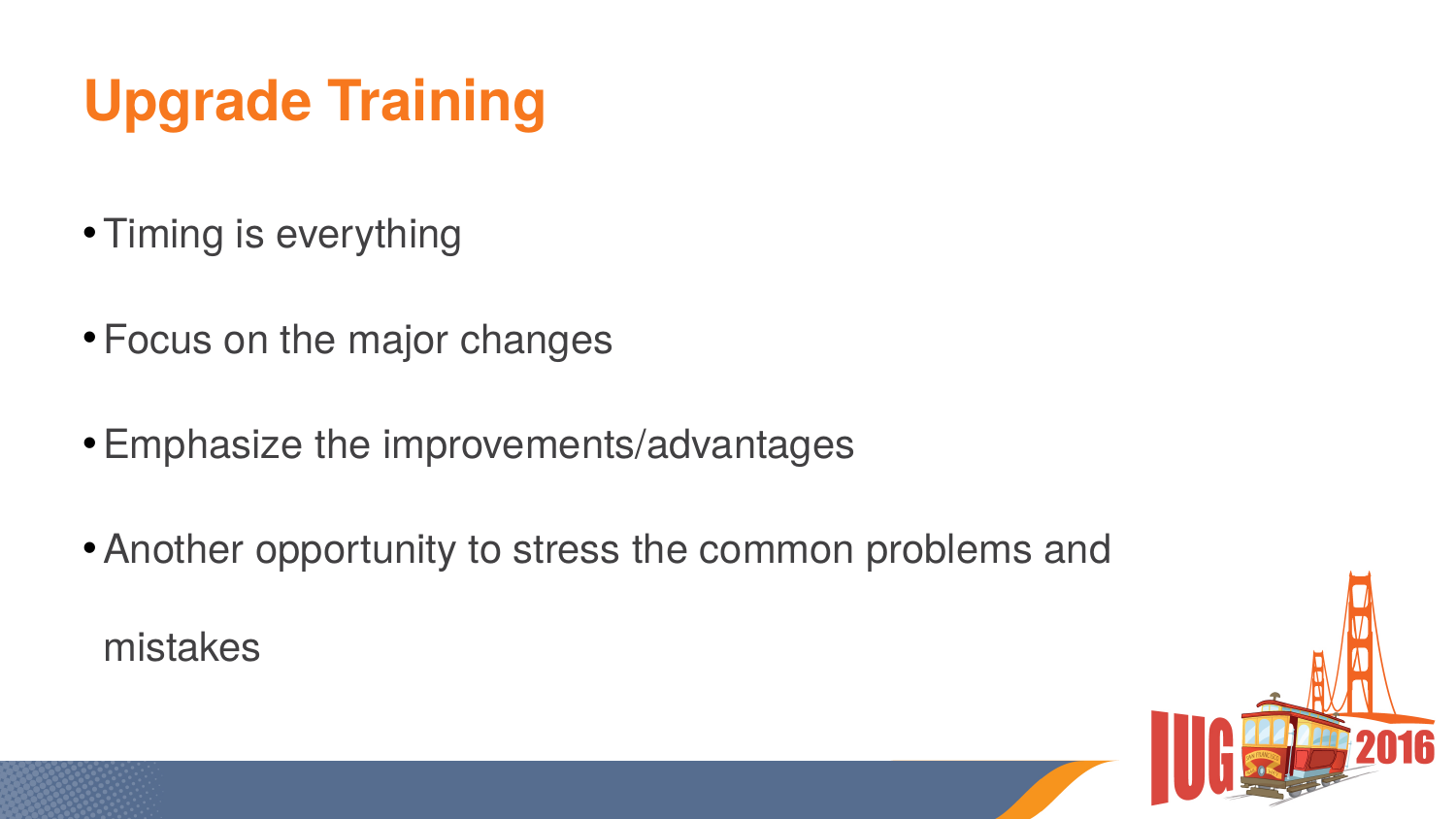

# Upgrade Training
Timing is everything
Focus on the major changes
Emphasize the improvements/advantages
Another opportunity to stress the common problems and mistakes